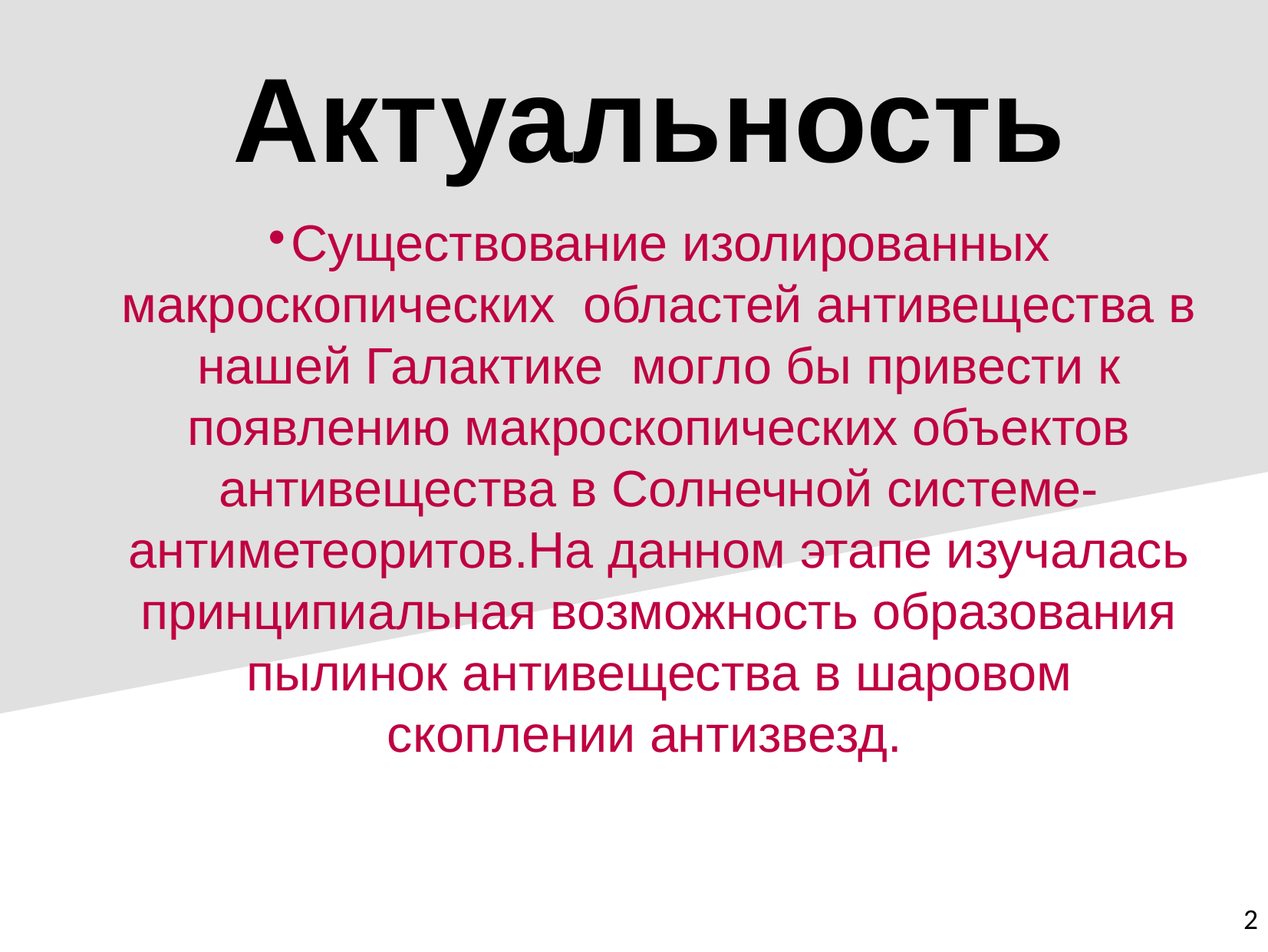

Актуальность
Существование изолированных макроскопических  областей антивещества в нашей Галактике  могло бы привести к появлению макроскопических объектов антивещества в Солнечной системе-антиметеоритов.На данном этапе изучалась принципиальная возможность образования пылинок антивещества в шаровом скоплении антизвезд.
3
2